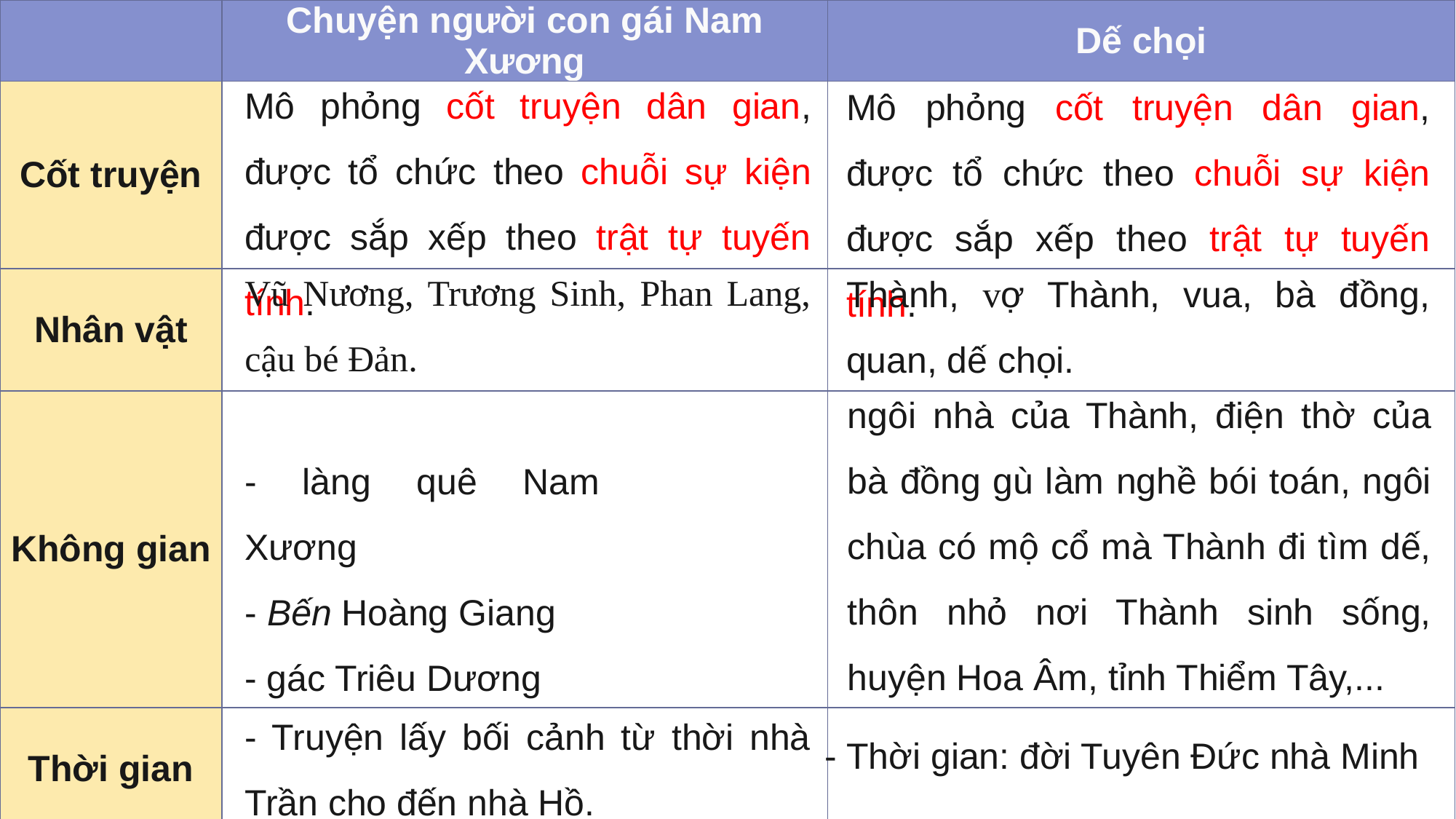

|  | Chuyện người con gái Nam Xương | Dế chọi |
| --- | --- | --- |
| Cốt truyện |  |  |
| Nhân vật |  |  |
| Không gian |  |  |
| Thời gian |  |  |
Mô phỏng cốt truyện dân gian, được tổ chức theo chuỗi sự kiện được sắp xếp theo trật tự tuyến tính.
Mô phỏng cốt truyện dân gian, được tổ chức theo chuỗi sự kiện được sắp xếp theo trật tự tuyến tính.
Vũ Nương, Trương Sinh, Phan Lang, cậu bé Đản.
Thành, vợ Thành, vua, bà đồng, quan, dế chọi.
ngôi nhà của Thành, điện thờ của bà đồng gù làm nghề bói toán, ngôi chùa có mộ cổ mà Thành đi tìm dế, thôn nhỏ nơi Thành sinh sống, huyện Hoa Âm, tỉnh Thiểm Tây,...
- làng quê Nam Xương
- Bến Hoàng Giang
- gác Triêu Dương
- Truyện lấy bối cảnh từ thời nhà Trần cho đến nhà Hồ.
- Thời gian: đời Tuyên Đức nhà Minh